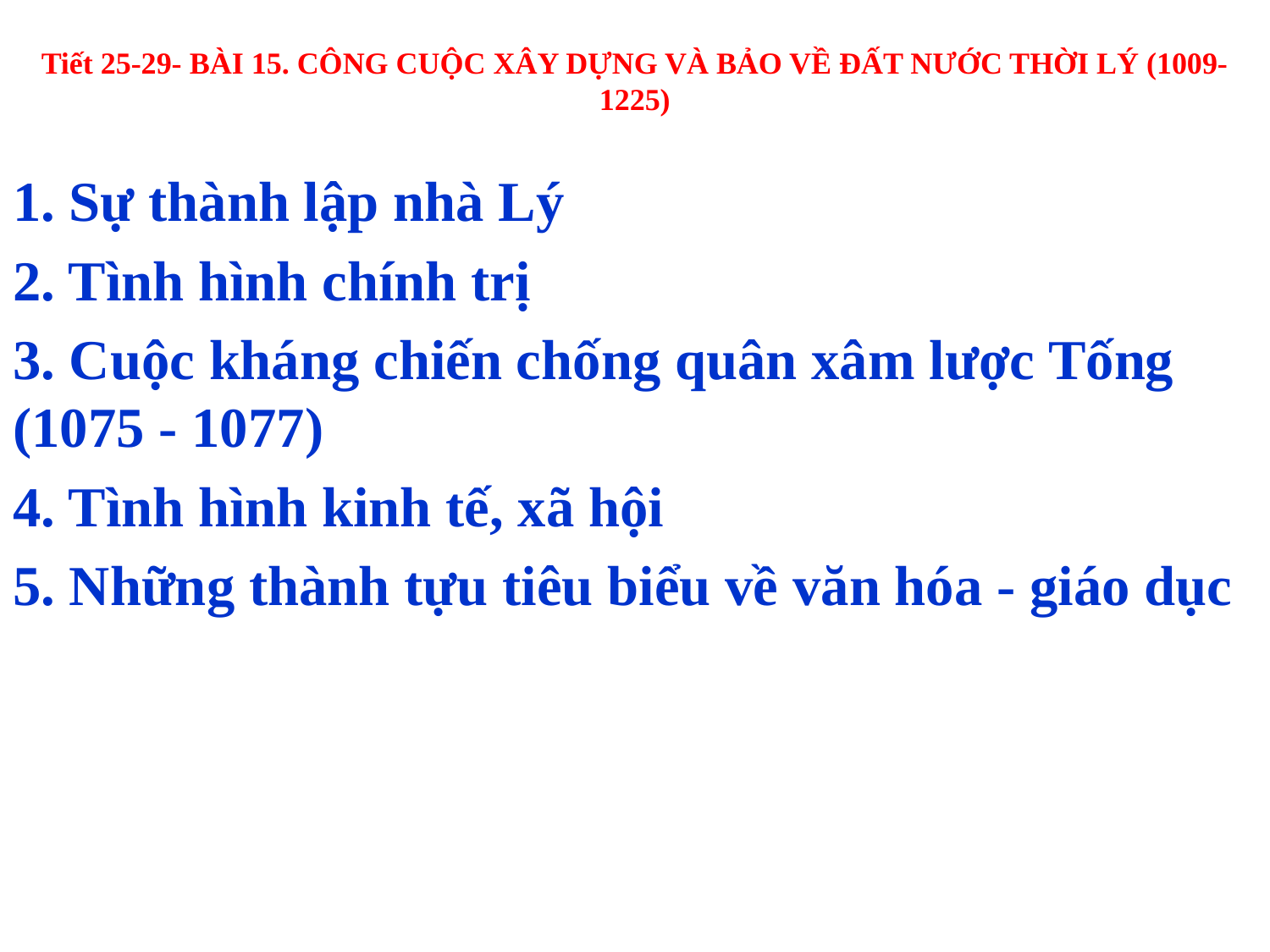

# Tiết 25-29- BÀI 15. CÔNG CUỘC XÂY DỰNG VÀ BẢO VỀ ĐẤT NƯỚC THỜI LÝ (1009-1225)
1. Sự thành lập nhà Lý
2. Tình hình chính trị
3. Cuộc kháng chiến chống quân xâm lược Tống (1075 - 1077)
4. Tình hình kinh tế, xã hội
5. Những thành tựu tiêu biểu về văn hóa - giáo dục